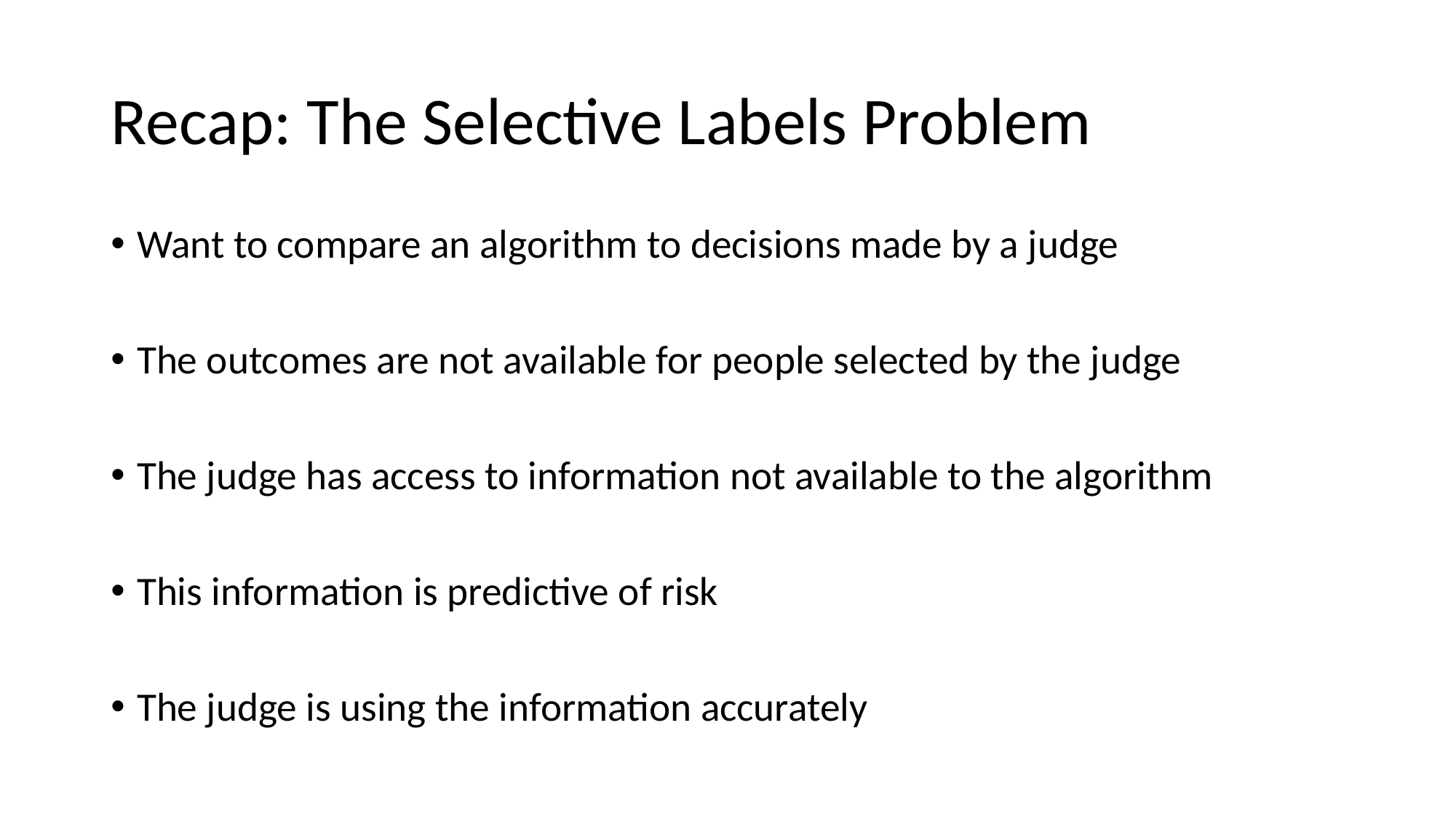

# Recap: The Selective Labels Problem
Want to compare an algorithm to decisions made by a judge

The outcomes are not available for people selected by the judge

The judge has access to information not available to the algorithm

This information is predictive of risk

The judge is using the information accurately